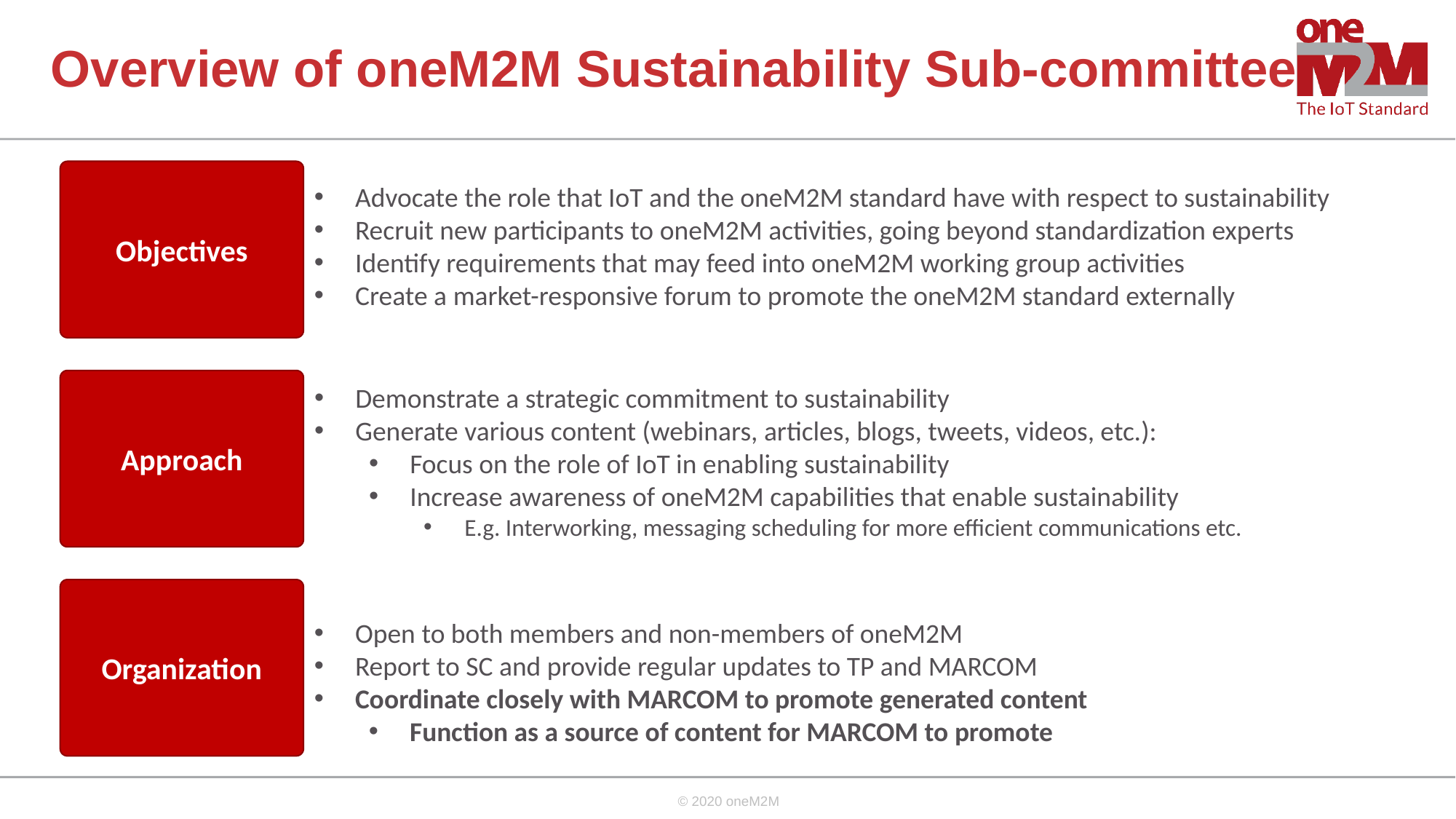

# Overview of oneM2M Sustainability Sub-committee
Objectives
Advocate the role that IoT and the oneM2M standard have with respect to sustainability
Recruit new participants to oneM2M activities, going beyond standardization experts
Identify requirements that may feed into oneM2M working group activities
Create a market-responsive forum to promote the oneM2M standard externally
Approach
Demonstrate a strategic commitment to sustainability
Generate various content (webinars, articles, blogs, tweets, videos, etc.):
Focus on the role of IoT in enabling sustainability
Increase awareness of oneM2M capabilities that enable sustainability
E.g. Interworking, messaging scheduling for more efficient communications etc.
Organization
Open to both members and non-members of oneM2M
Report to SC and provide regular updates to TP and MARCOM
Coordinate closely with MARCOM to promote generated content
Function as a source of content for MARCOM to promote